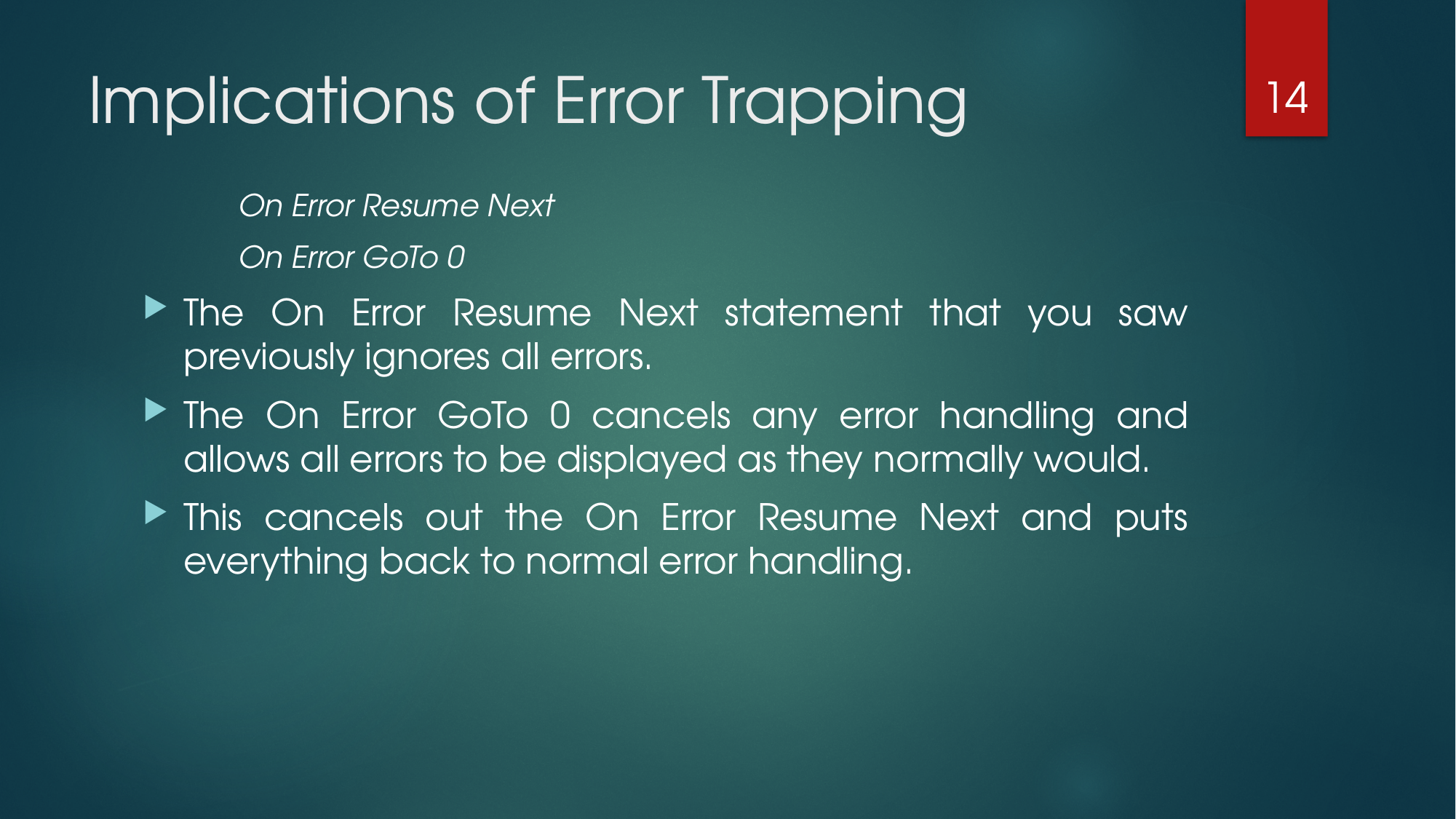

14
# Implications of Error Trapping
On Error Resume Next
On Error GoTo 0
The On Error Resume Next statement that you saw previously ignores all errors.
The On Error GoTo 0 cancels any error handling and allows all errors to be displayed as they normally would.
This cancels out the On Error Resume Next and puts everything back to normal error handling.